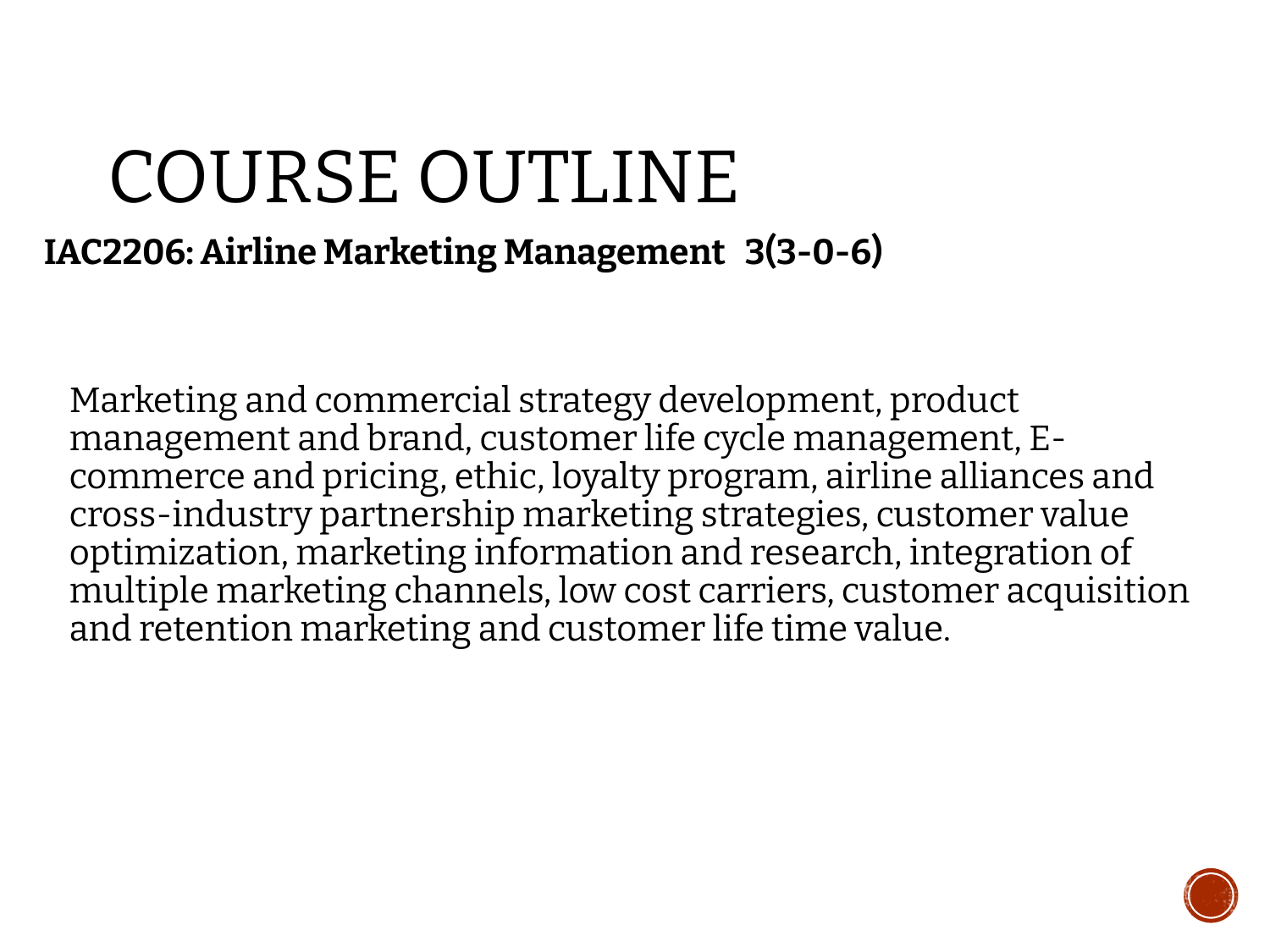

# Course Outline
IAC2206: Airline Marketing Management   3(3-0-6)
	Marketing and commercial strategy development, product management and brand, customer life cycle management, E-commerce and pricing, ethic, loyalty program, airline alliances and cross-industry partnership marketing strategies, customer value optimization, marketing information and research, integration of multiple marketing channels, low cost carriers, customer acquisition and retention marketing and customer life time value.